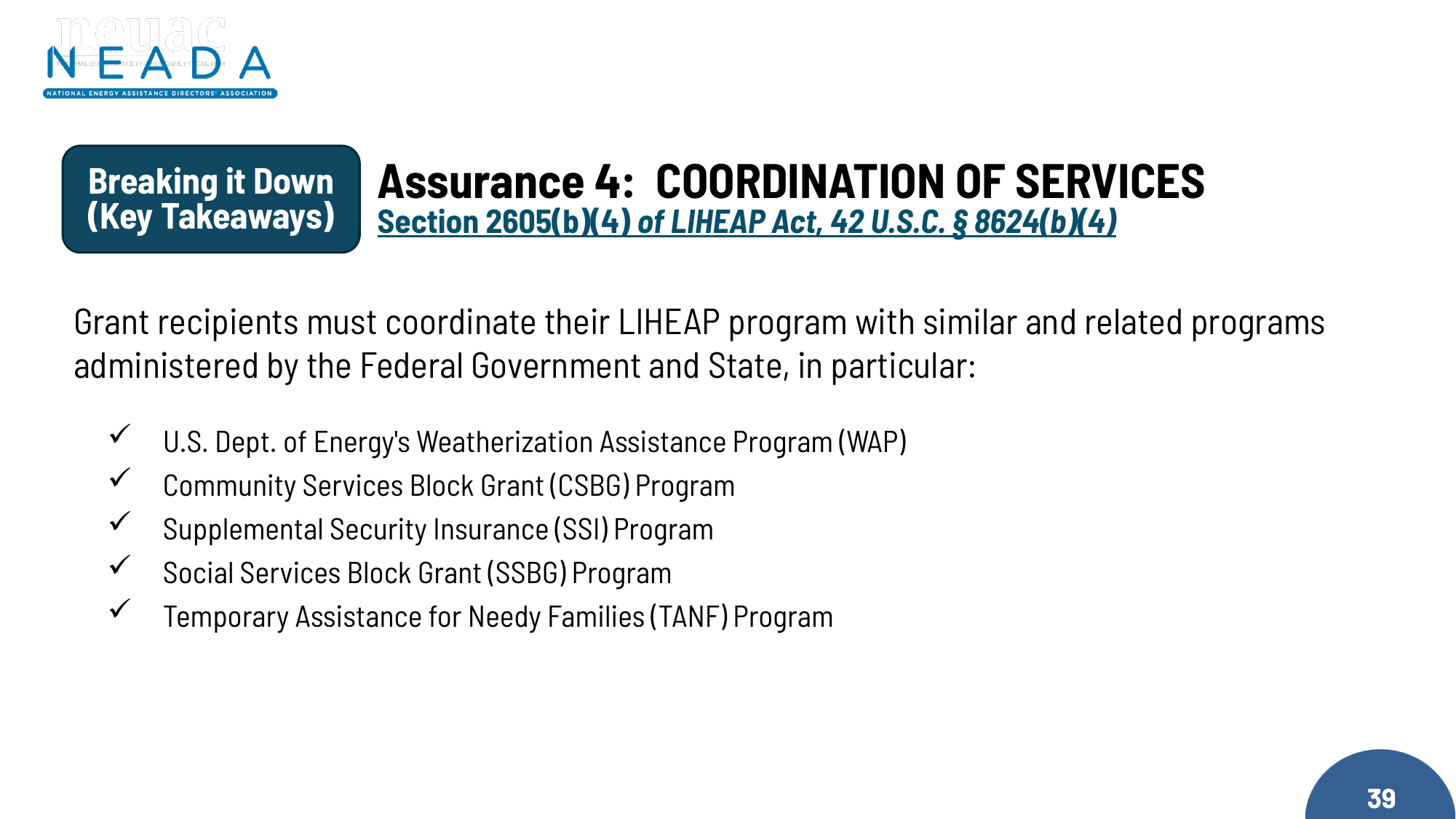

Breaking it Down
(Key Takeaways)
Assurance 4:  COORDINATION OF SERVICES
Section 2605(b)(4) of LIHEAP Act, 42 U.S.C. § 8624(b)(4)
Grant recipients must coordinate their LIHEAP program with similar and related programs administered by the Federal Government and State, in particular:

U.S. Dept. of Energy's Weatherization Assistance Program (WAP)
Community Services Block Grant (CSBG) Program
Supplemental Security Insurance (SSI) Program
Social Services Block Grant (SSBG) Program
Temporary Assistance for Needy Families (TANF) Program